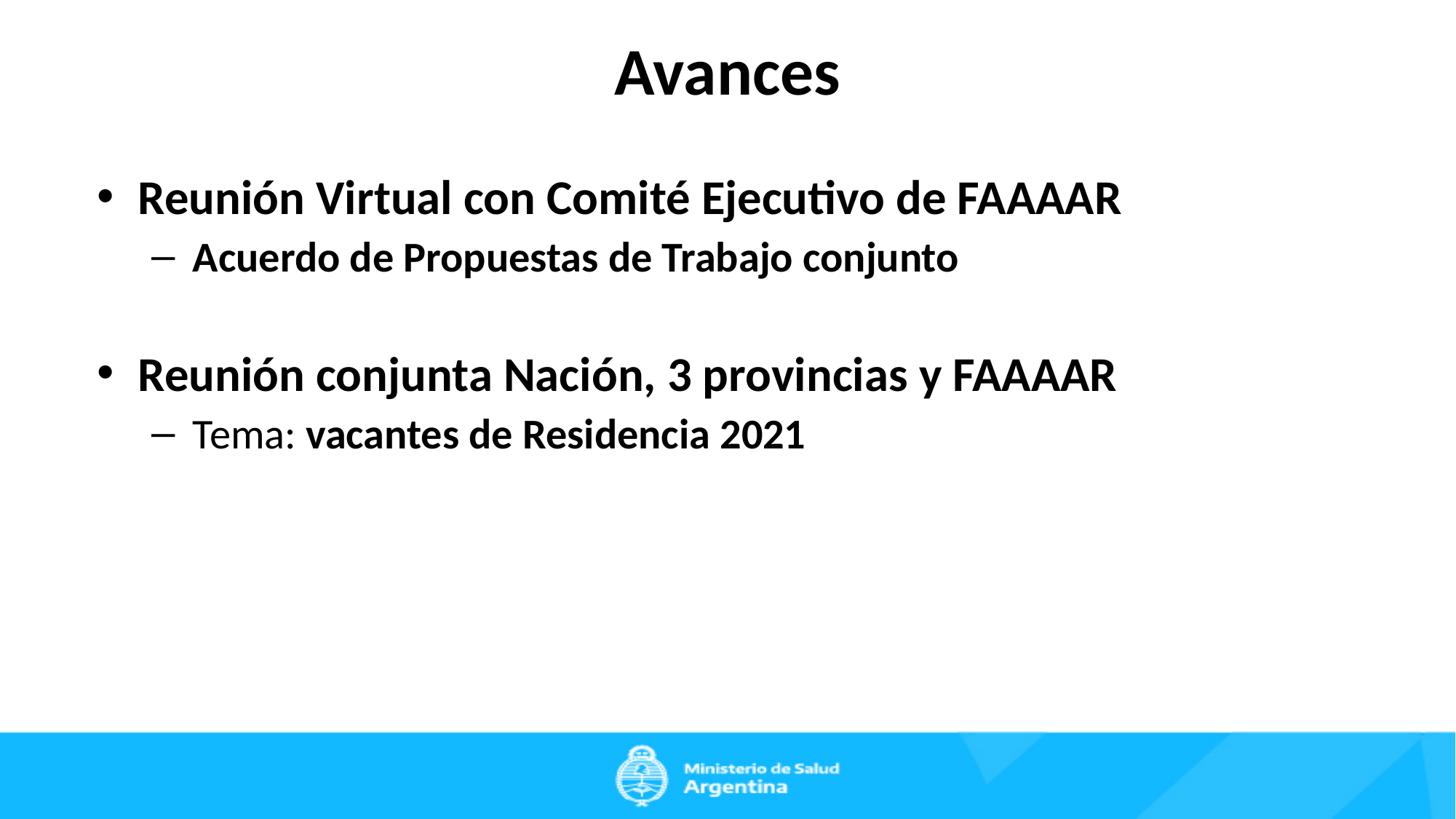

# Avances
Reunión Virtual con Comité Ejecutivo de FAAAAR
Acuerdo de Propuestas de Trabajo conjunto

Reunión conjunta Nación, 3 provincias y FAAAAR
Tema: vacantes de Residencia 2021